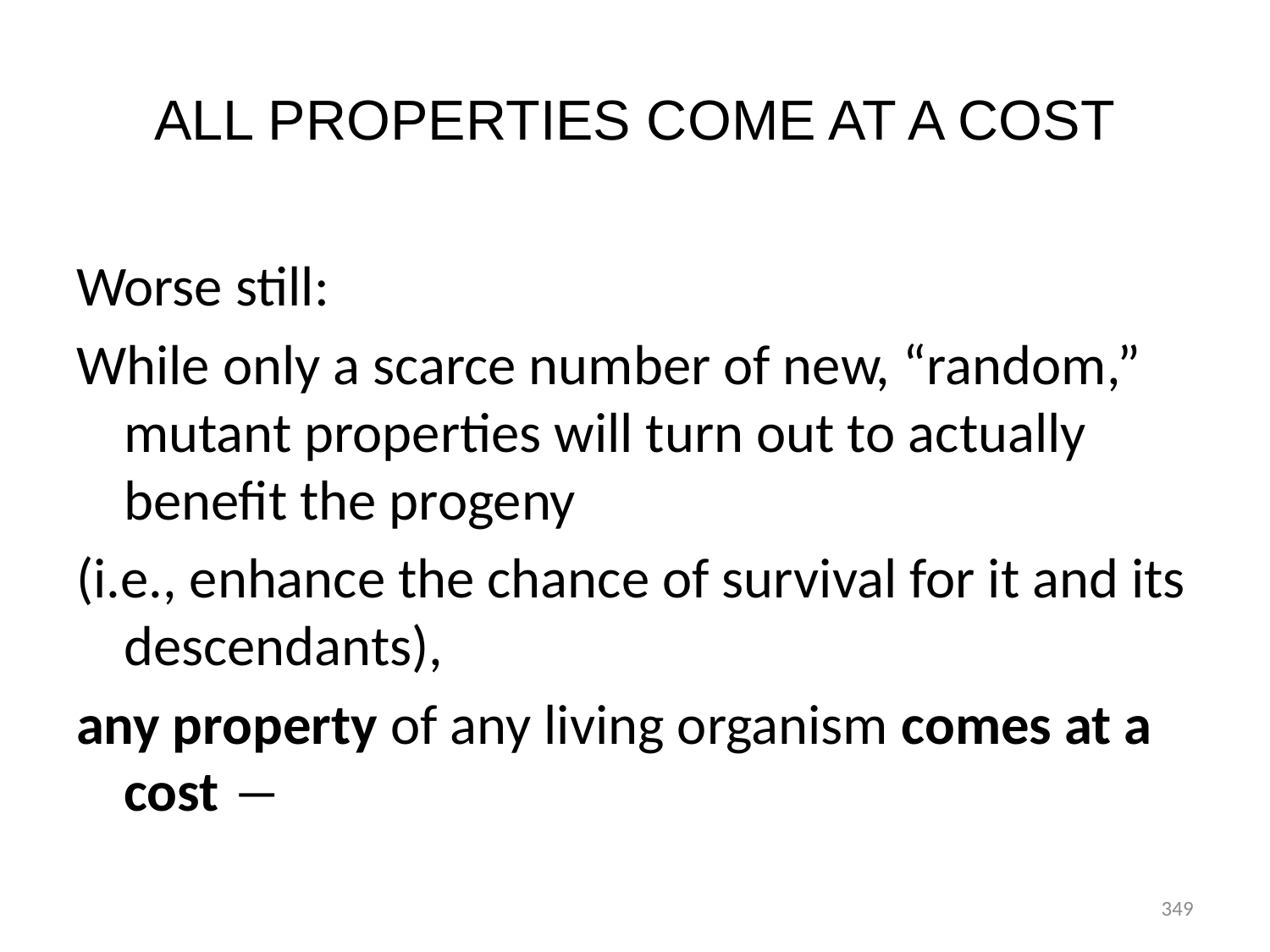

# ALL PROPERTIES COME AT A COST
Worse still:
While only a scarce number of new, “random,” mutant properties will turn out to actually benefit the progeny
(i.e., enhance the chance of survival for it and its descendants),
any property of any living organism comes at a cost ―
349